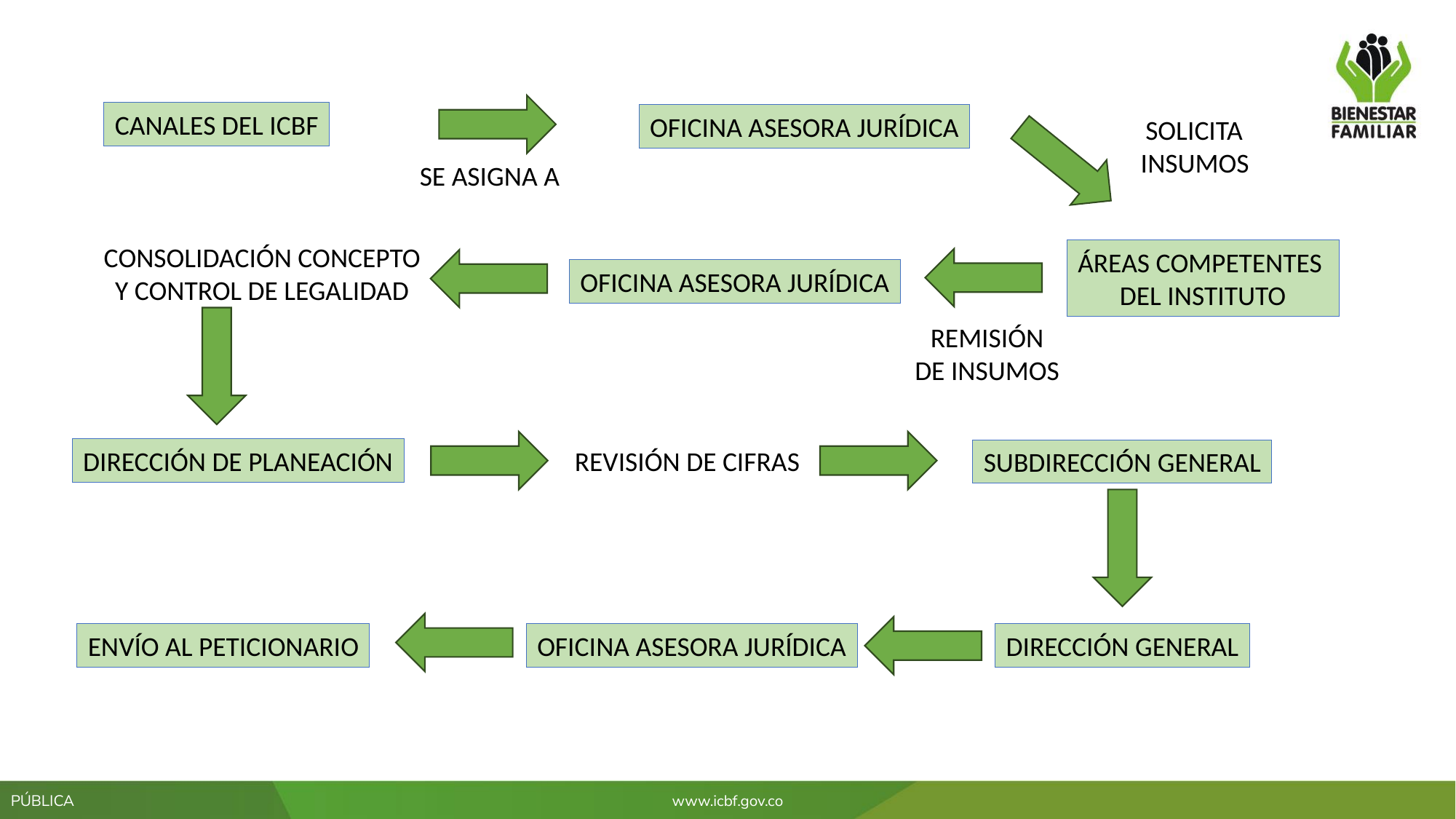

CANALES DEL ICBF
OFICINA ASESORA JURÍDICA
SOLICITA
INSUMOS

SE ASIGNA A
CONSOLIDACIÓN CONCEPTO
Y CONTROL DE LEGALIDAD
ÁREAS COMPETENTES
DEL INSTITUTO

OFICINA ASESORA JURÍDICA
REMISIÓN
DE INSUMOS

DIRECCIÓN DE PLANEACIÓN
REVISIÓN DE CIFRAS
SUBDIRECCIÓN GENERAL

ENVÍO AL PETICIONARIO
OFICINA ASESORA JURÍDICA
DIRECCIÓN GENERAL
PÚBLICA
www.icbf.gov.co